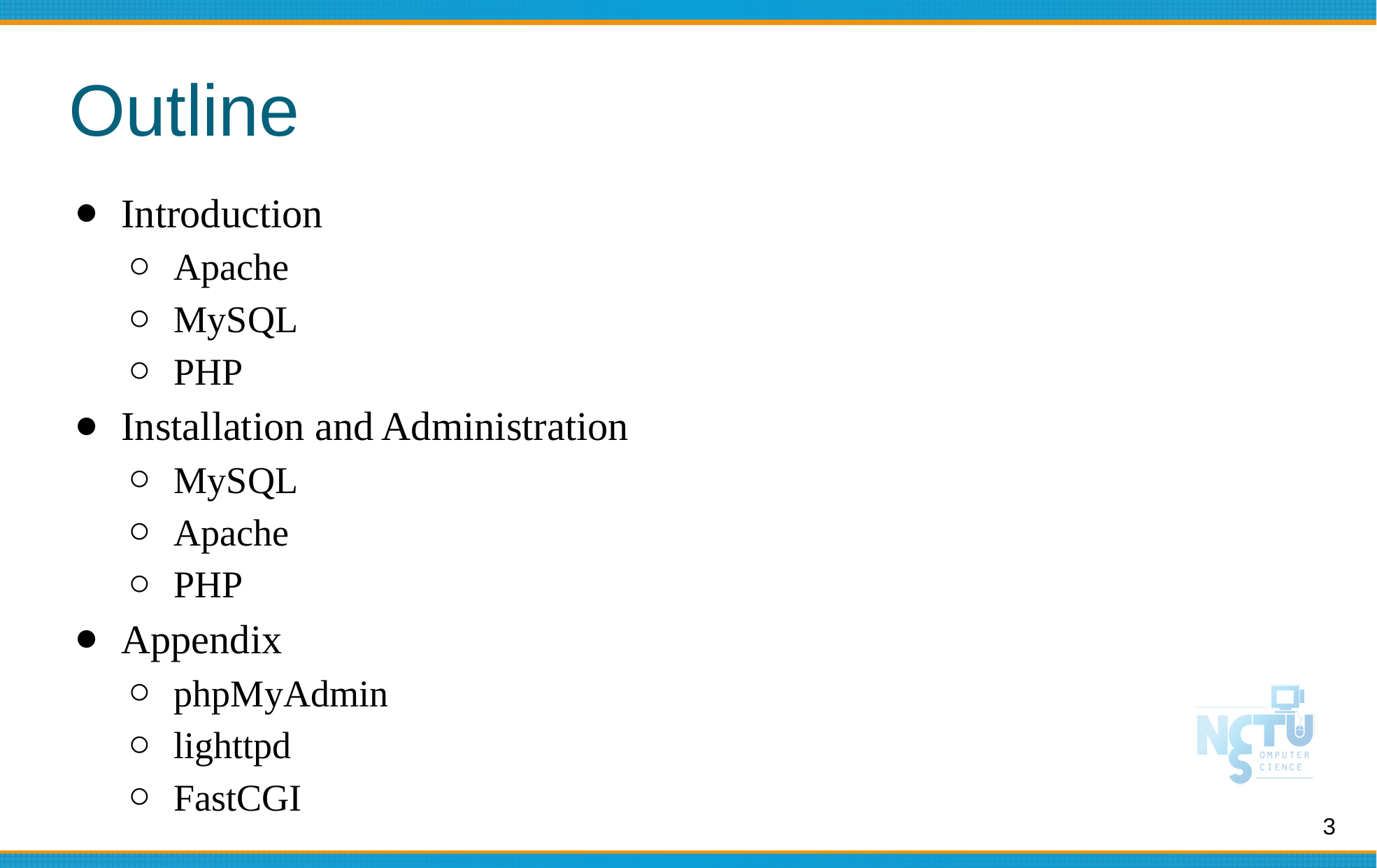

# Outline
Introduction
Apache
MySQL
PHP
Installation and Administration
MySQL
Apache
PHP
Appendix
phpMyAdmin
lighttpd
FastCGI
3